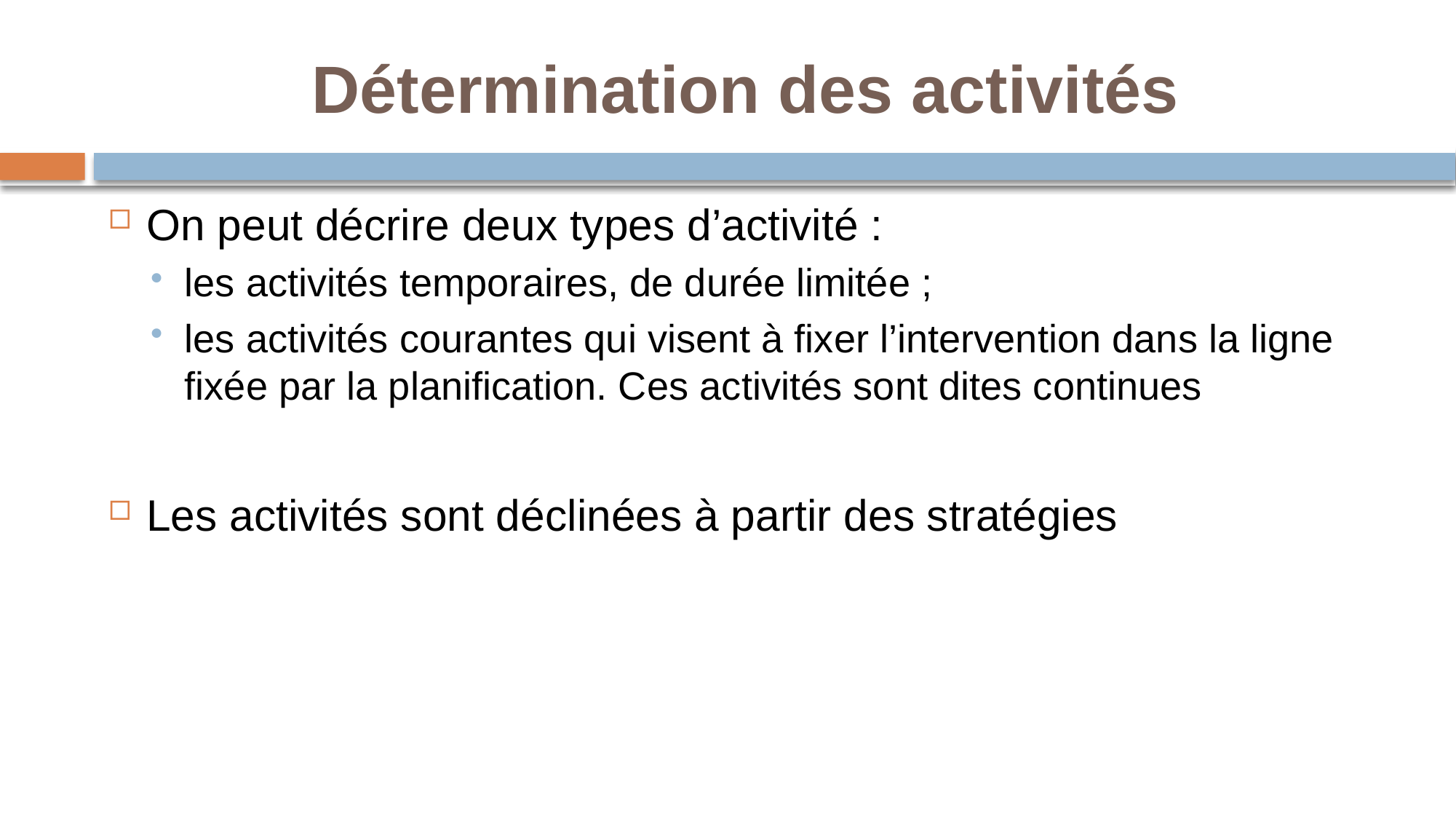

# Détermination des activités
On peut décrire deux types d’activité :
les activités temporaires, de durée limitée ;
les activités courantes qui visent à fixer l’intervention dans la ligne fixée par la planification. Ces activités sont dites continues

Les activités sont déclinées à partir des stratégies